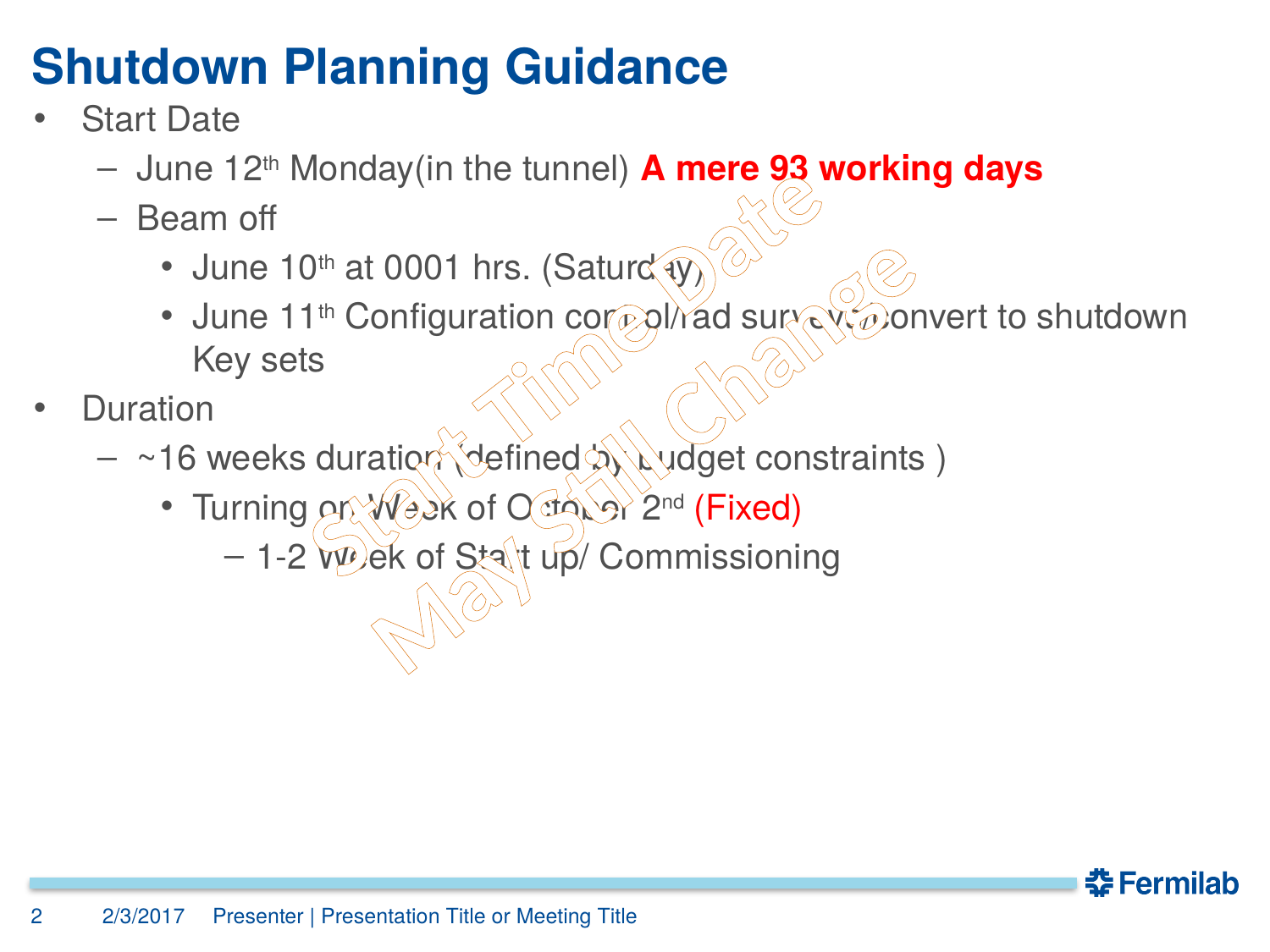

# Shutdown Planning Guidance
Start Date
June 12th Monday(in the tunnel) A mere 93 working days
Beam off
June 10th at 0001 hrs. (Saturday)
June 11th Configuration control/rad surveys/convert to shutdown Key sets
Duration
~16 weeks duration (defined by budget constraints )
Turning on Week of October 2nd (Fixed)
1-2 Week of Start up/ Commissioning

Start Time Date
 May Still Change
2
2/3/2017
Presenter | Presentation Title or Meeting Title